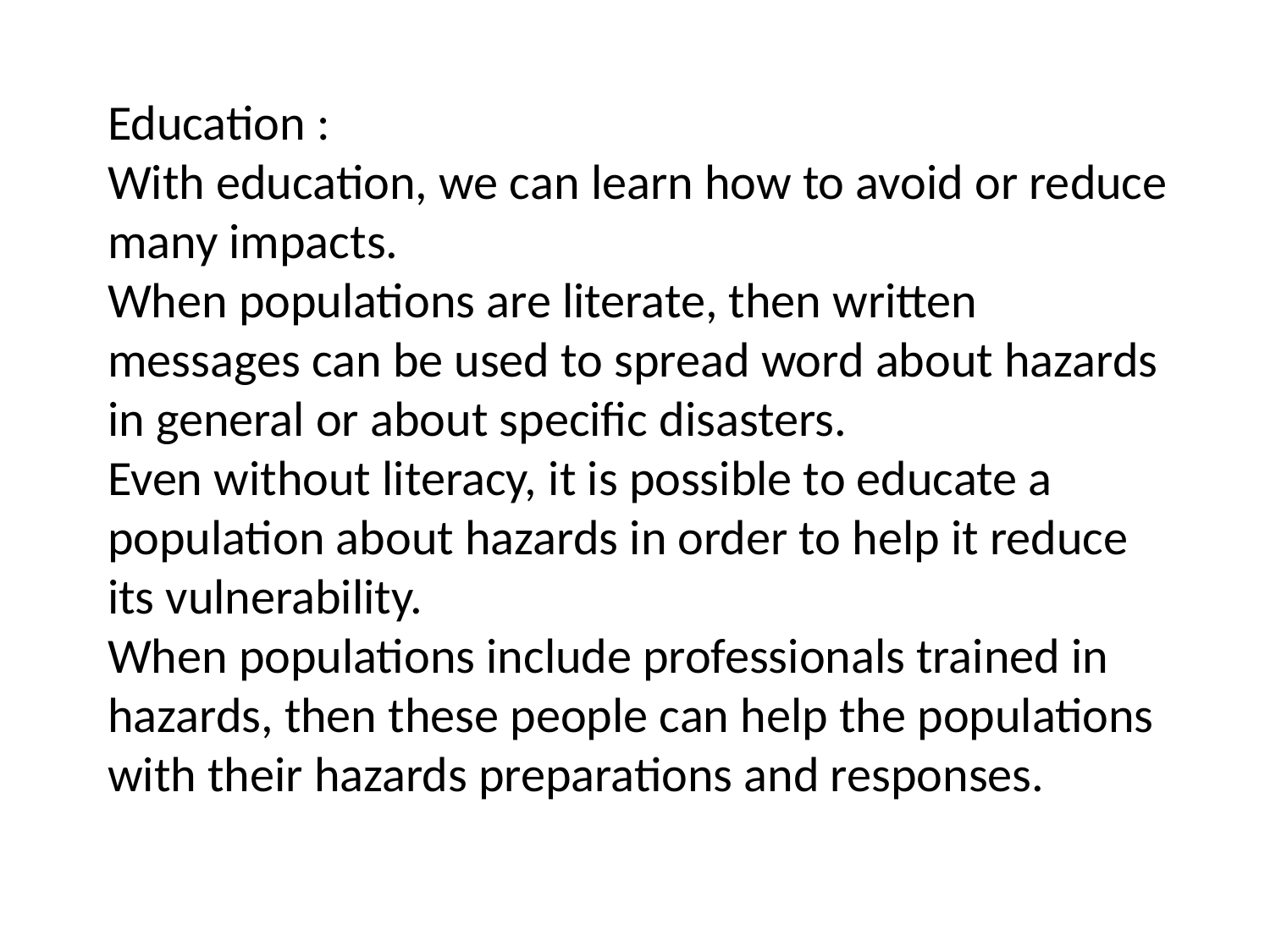

Education :
With education, we can learn how to avoid or reduce many impacts.
When populations are literate, then written messages can be used to spread word about hazards in general or about specific disasters.
Even without literacy, it is possible to educate a population about hazards in order to help it reduce its vulnerability.
When populations include professionals trained in hazards, then these people can help the populations with their hazards preparations and responses.